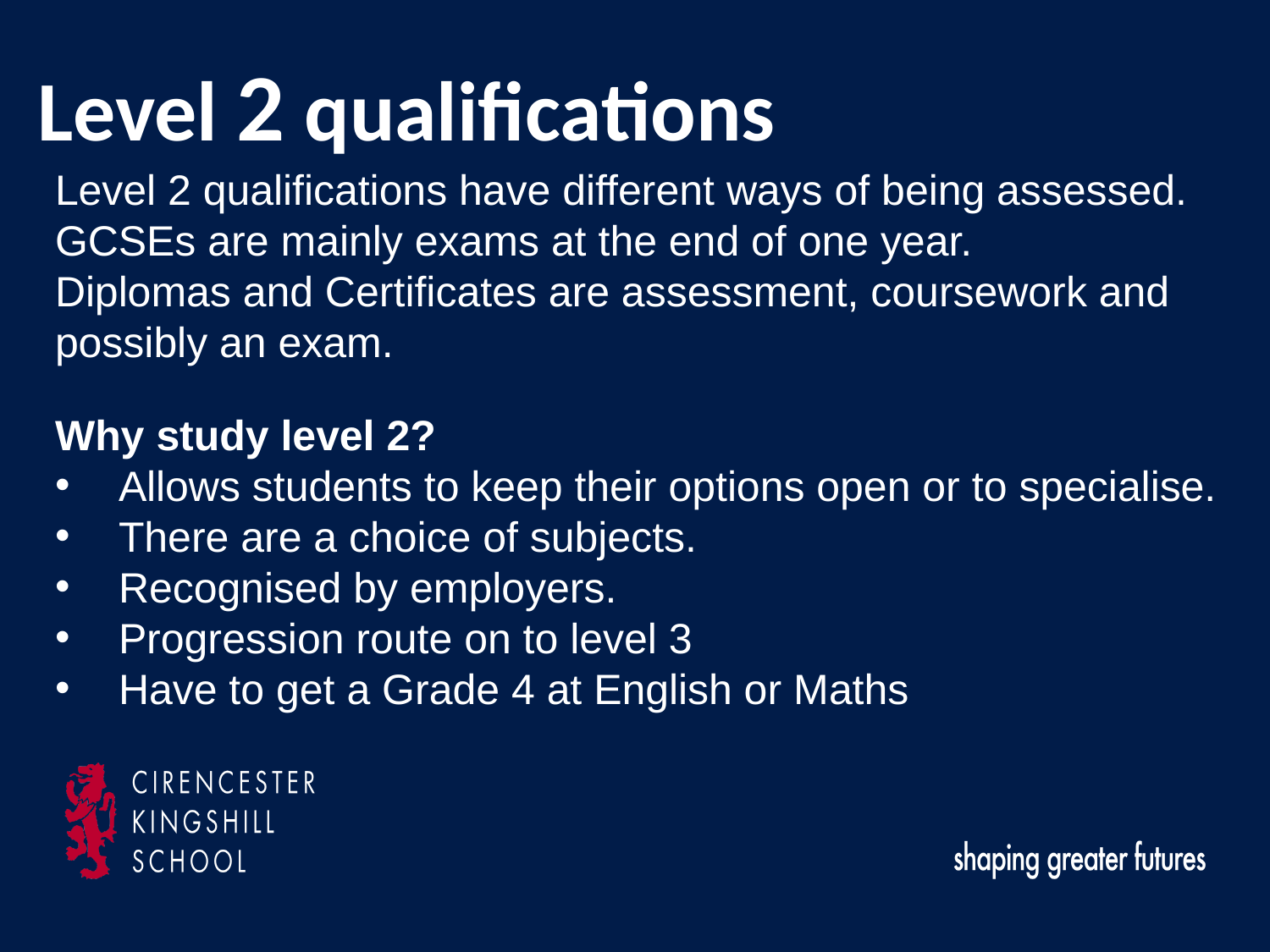

Level 2 qualifications
Level 2 qualifications have different ways of being assessed.
GCSEs are mainly exams at the end of one year.
Diplomas and Certificates are assessment, coursework and possibly an exam.

Why study level 2?
Allows students to keep their options open or to specialise.
There are a choice of subjects.
Recognised by employers.
Progression route on to level 3
Have to get a Grade 4 at English or Maths